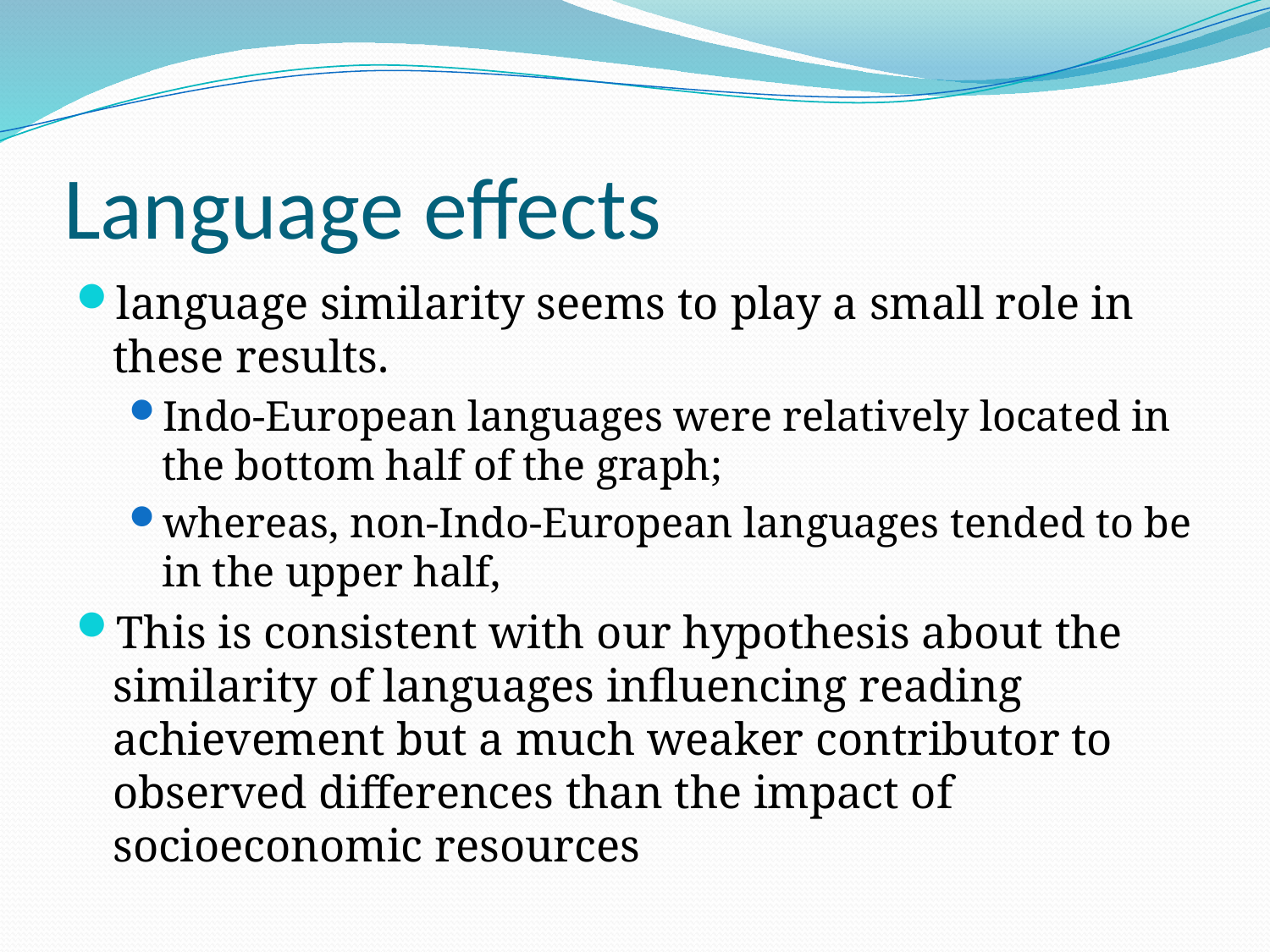

# Language effects
language similarity seems to play a small role in these results.
Indo-European languages were relatively located in the bottom half of the graph;
whereas, non-Indo-European languages tended to be in the upper half,
This is consistent with our hypothesis about the similarity of languages influencing reading achievement but a much weaker contributor to observed differences than the impact of socioeconomic resources